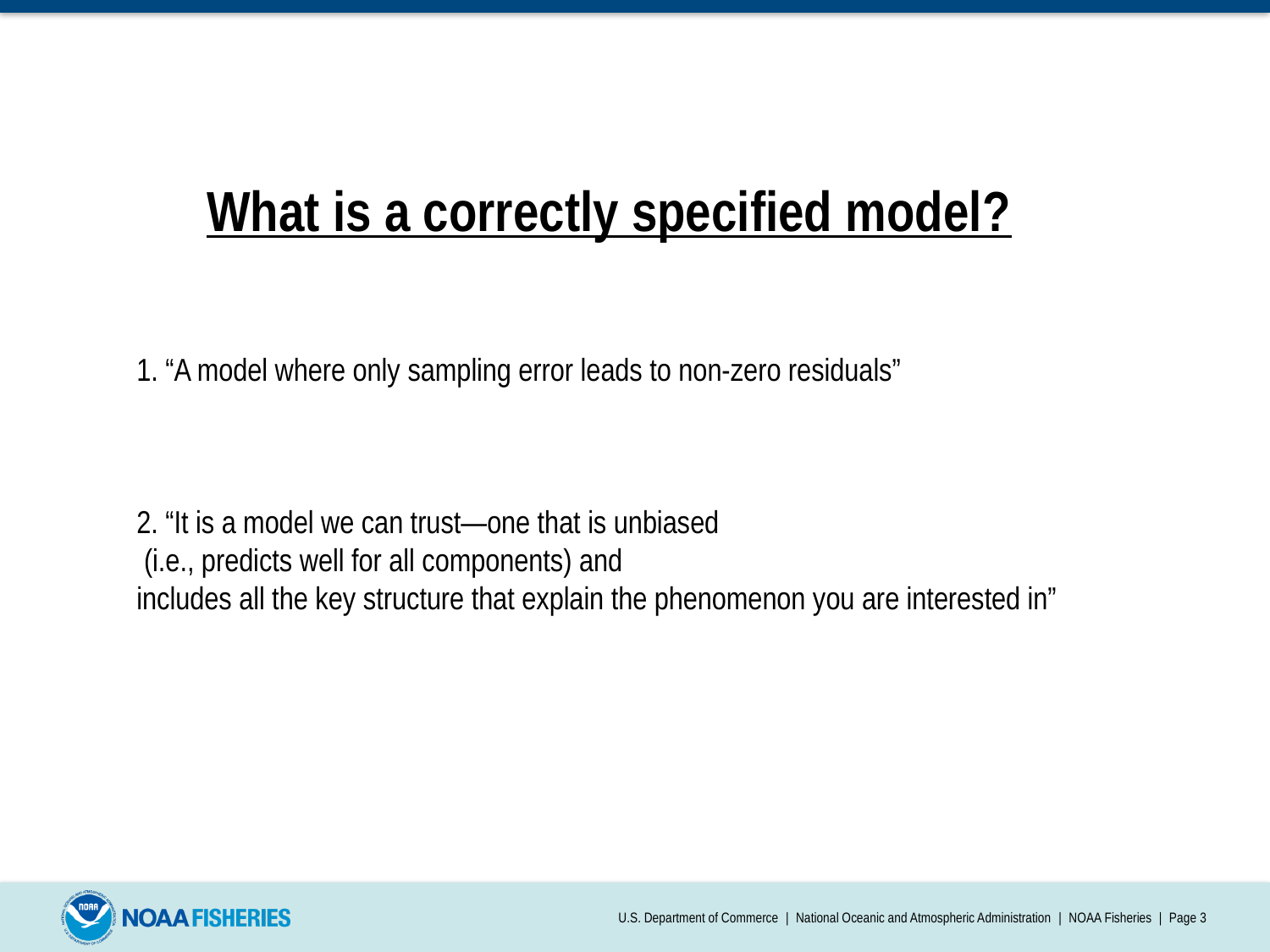

What is a correctly specified model?

1. “A model where only sampling error leads to non-zero residuals”

2. “It is a model we can trust—one that is unbiased
 (i.e., predicts well for all components) and
includes all the key structure that explain the phenomenon you are interested in”

U.S. Department of Commerce | National Oceanic and Atmospheric Administration | NOAA Fisheries | Page 3